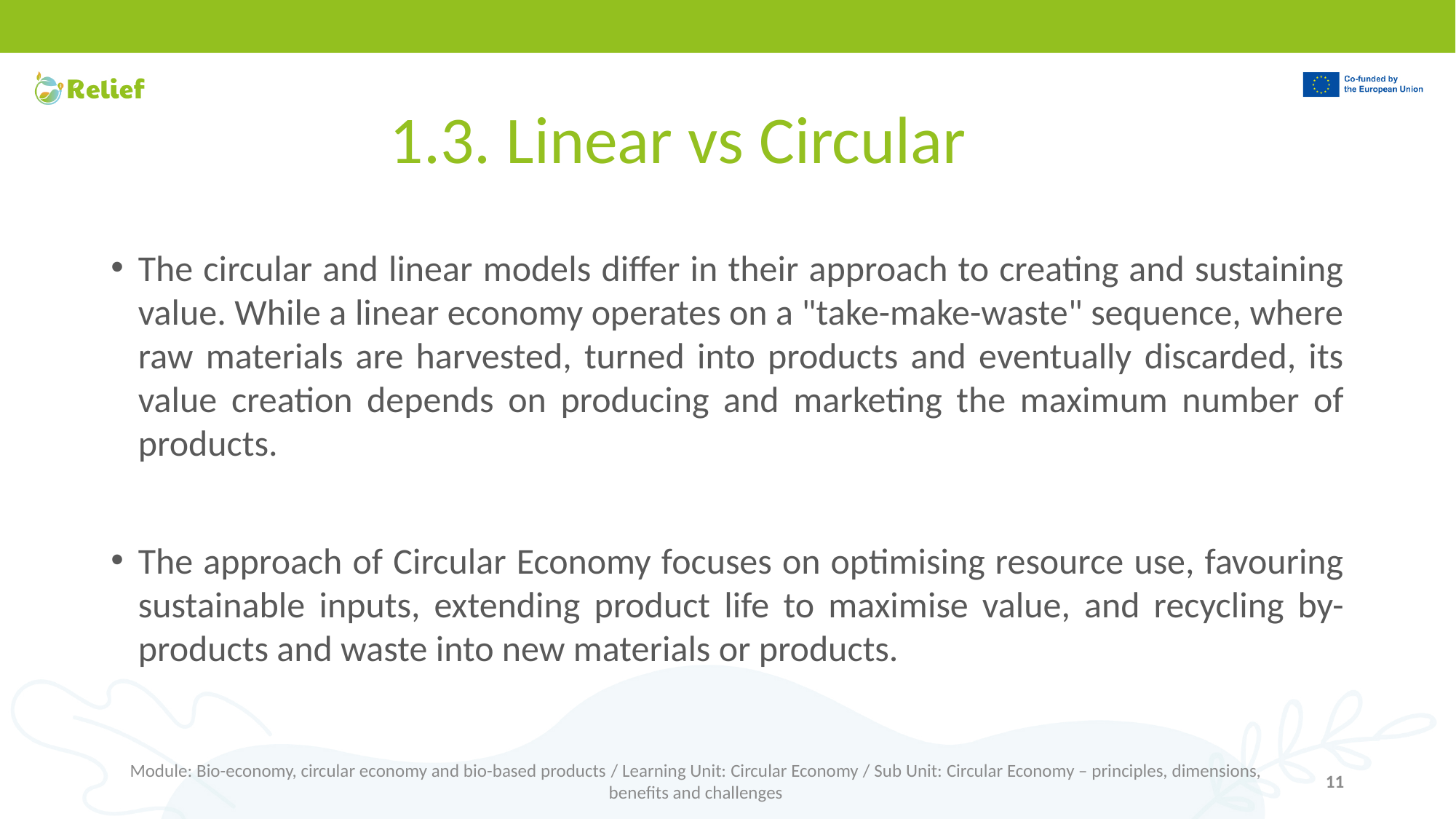

1.3. Linear vs Circular
The circular and linear models differ in their approach to creating and sustaining value. While a linear economy operates on a "take-make-waste" sequence, where raw materials are harvested, turned into products and eventually discarded, its value creation depends on producing and marketing the maximum number of products.

The approach of Circular Economy focuses on optimising resource use, favouring sustainable inputs, extending product life to maximise value, and recycling by-products and waste into new materials or products.
Module: Bio-economy, circular economy and bio-based products / Learning Unit: Circular Economy / Sub Unit: Circular Economy – principles, dimensions, benefits and challenges
11